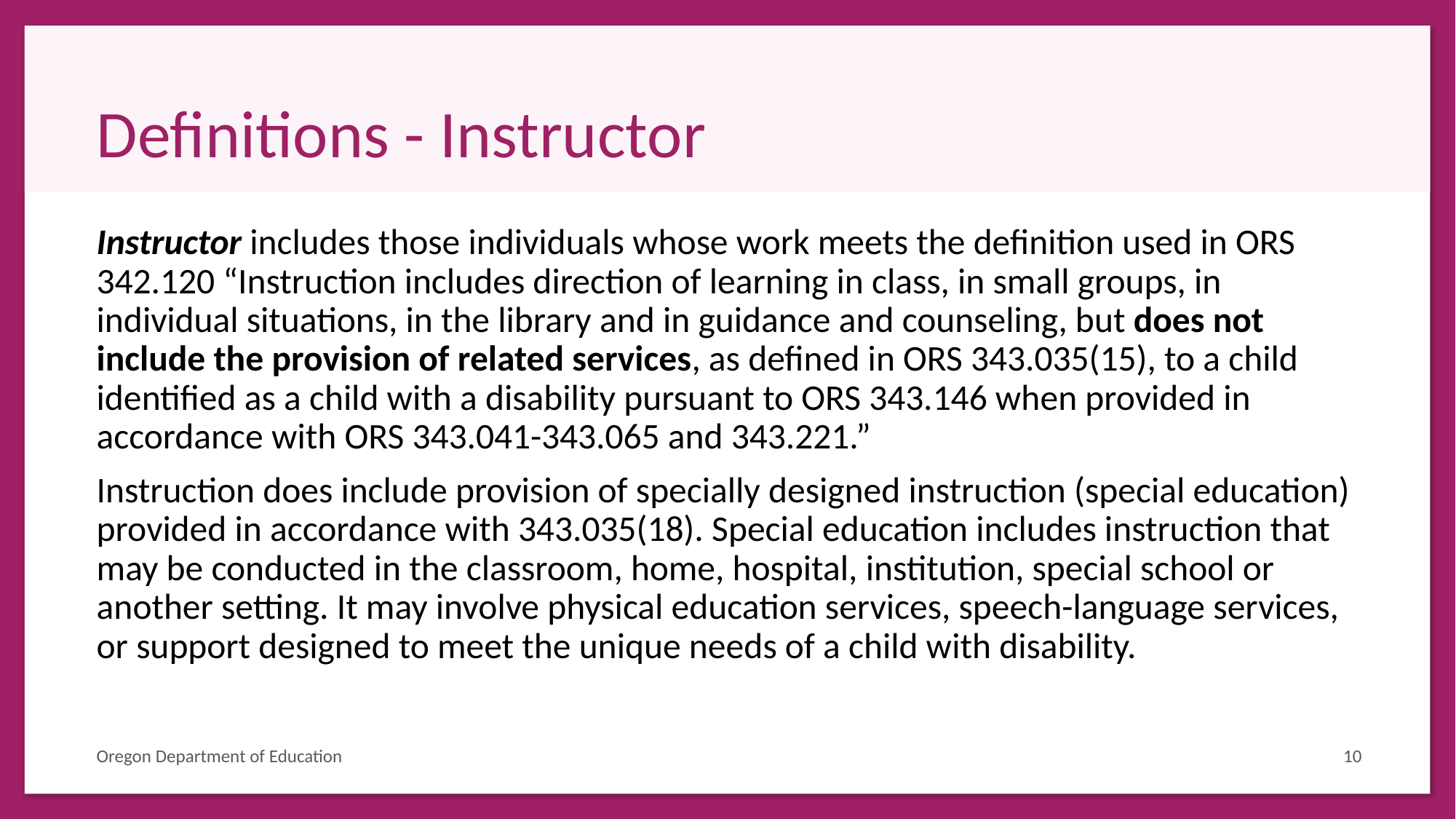

# Definitions - Instructor
Instructor includes those individuals whose work meets the definition used in ORS 342.120 “Instruction includes direction of learning in class, in small groups, in individual situations, in the library and in guidance and counseling, but does not include the provision of related services, as defined in ORS 343.035(15), to a child identified as a child with a disability pursuant to ORS 343.146 when provided in accordance with ORS 343.041-343.065 and 343.221.”
Instruction does include provision of specially designed instruction (special education) provided in accordance with 343.035(18). Special education includes instruction that may be conducted in the classroom, home, hospital, institution, special school or another setting. It may involve physical education services, speech-language services, or support designed to meet the unique needs of a child with disability.

Oregon Department of Education
10